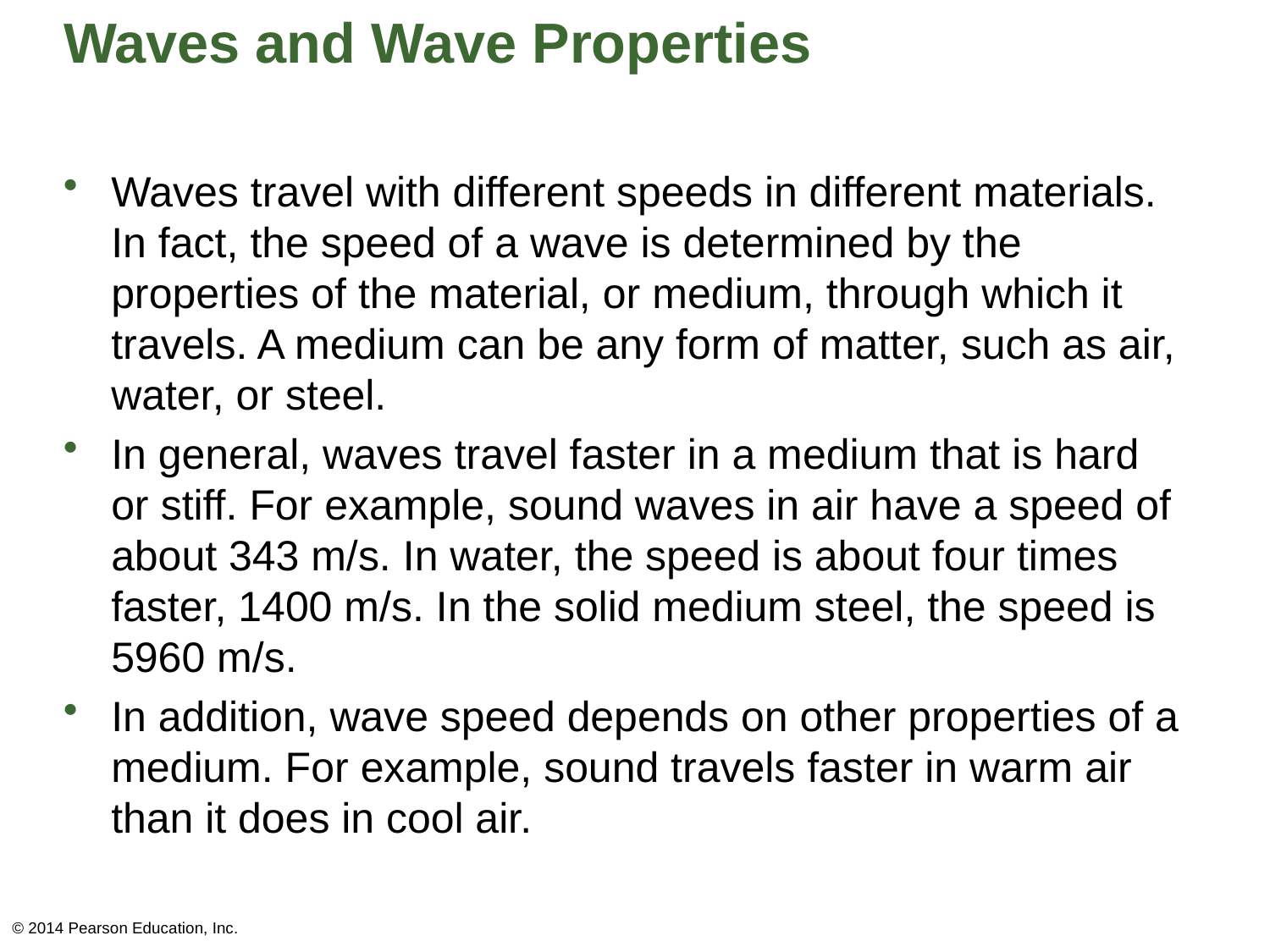

# Waves and Wave Properties
Waves travel with different speeds in different materials. In fact, the speed of a wave is determined by the properties of the material, or medium, through which it travels. A medium can be any form of matter, such as air, water, or steel.
In general, waves travel faster in a medium that is hard or stiff. For example, sound waves in air have a speed of about 343 m/s. In water, the speed is about four times faster, 1400 m/s. In the solid medium steel, the speed is 5960 m/s.
In addition, wave speed depends on other properties of a medium. For example, sound travels faster in warm air than it does in cool air.
© 2014 Pearson Education, Inc.